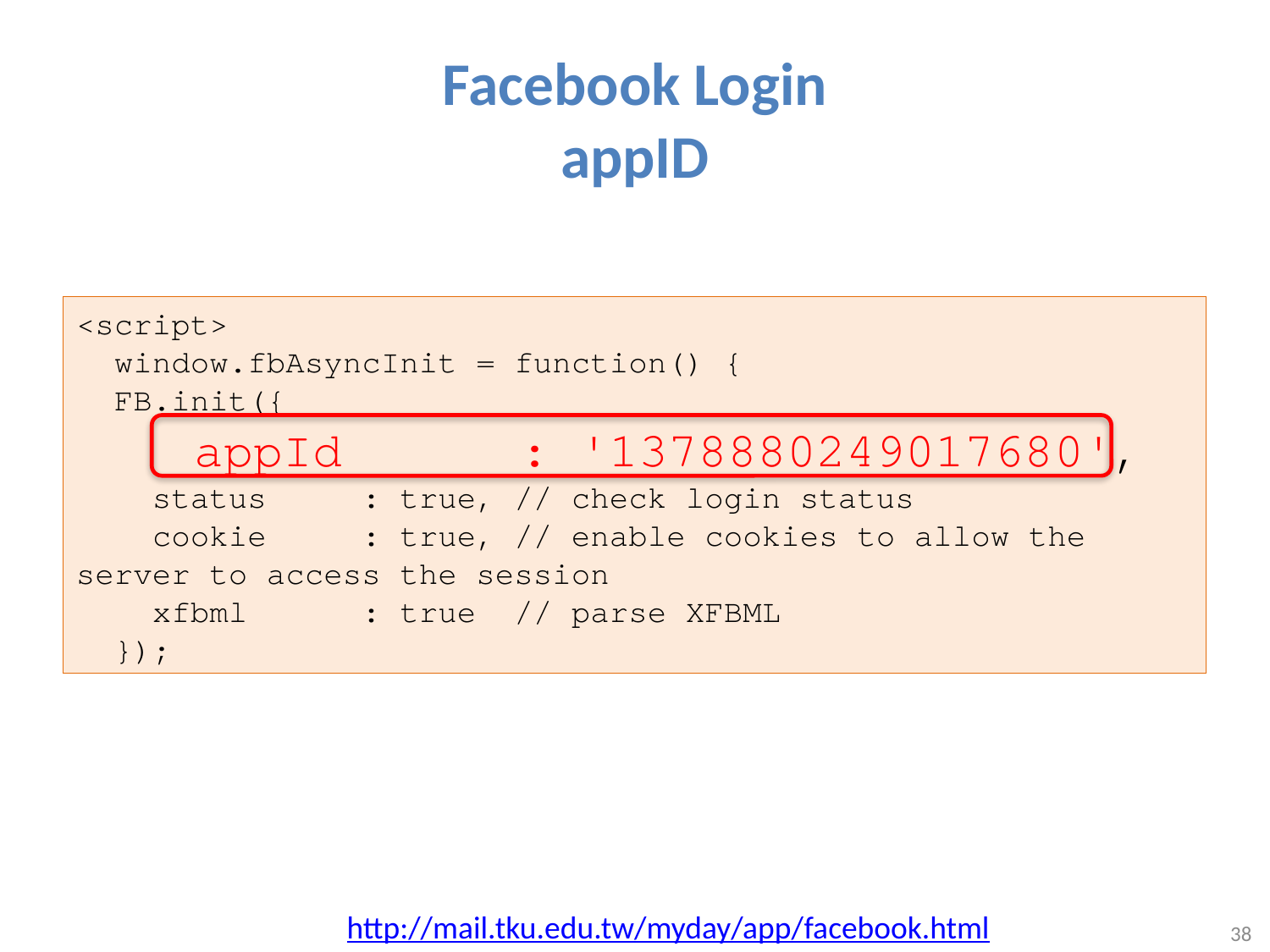

# Facebook Login appID
<script>
  window.fbAsyncInit = function() {
  FB.init({
    appId      : '1378880249017680',
    status     : true, // check login status
    cookie     : true, // enable cookies to allow the server to access the session
    xfbml      : true  // parse XFBML
  });

http://mail.tku.edu.tw/myday/app/facebook.html
38